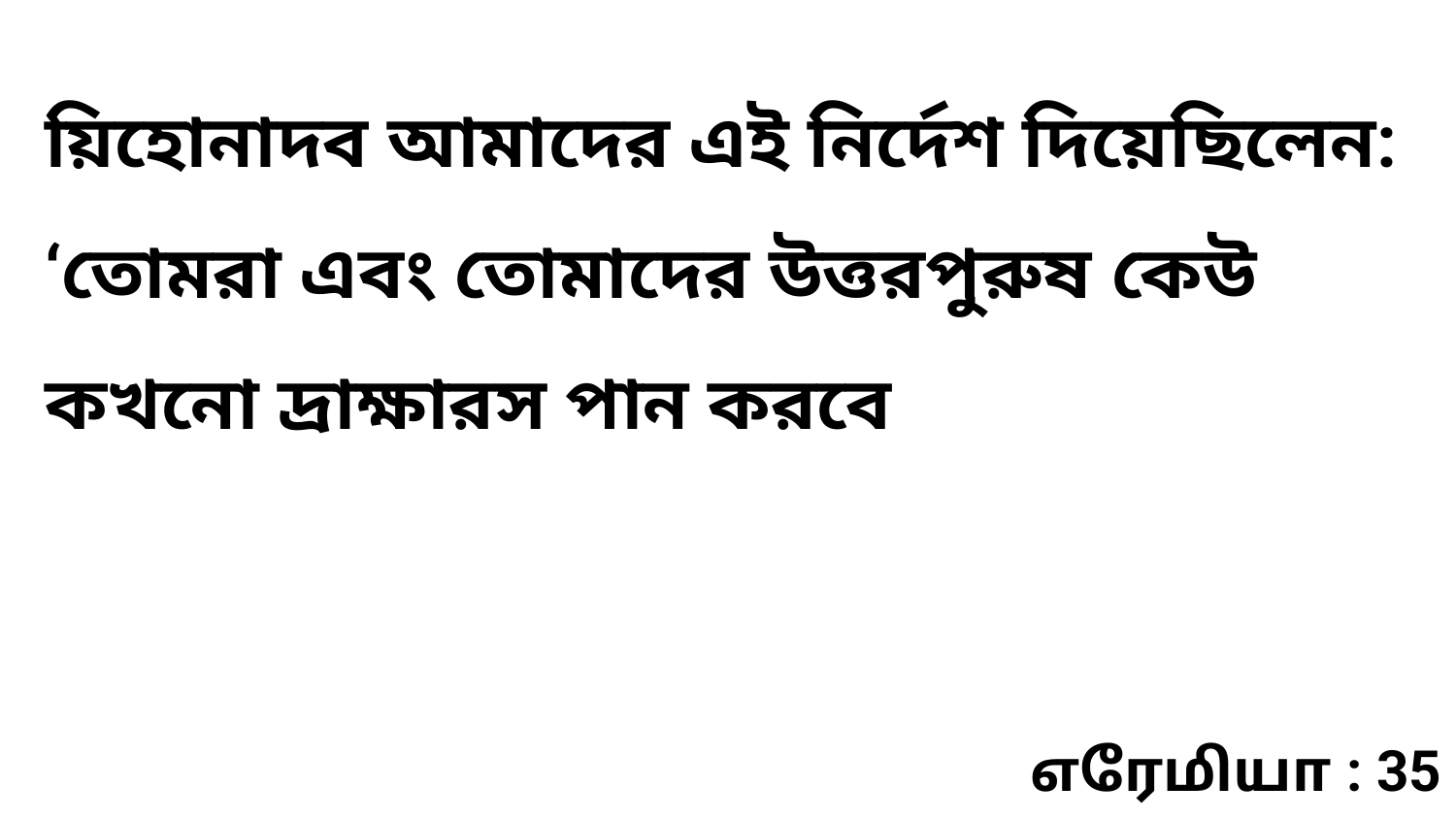

য়িহোনাদব আমাদের এই নির্দেশ দিয়েছিলেন: ‘তোমরা এবং তোমাদের উত্তরপুরুষ কেউ কখনো দ্রাক্ষারস পান করবে
எரேமியா : 35